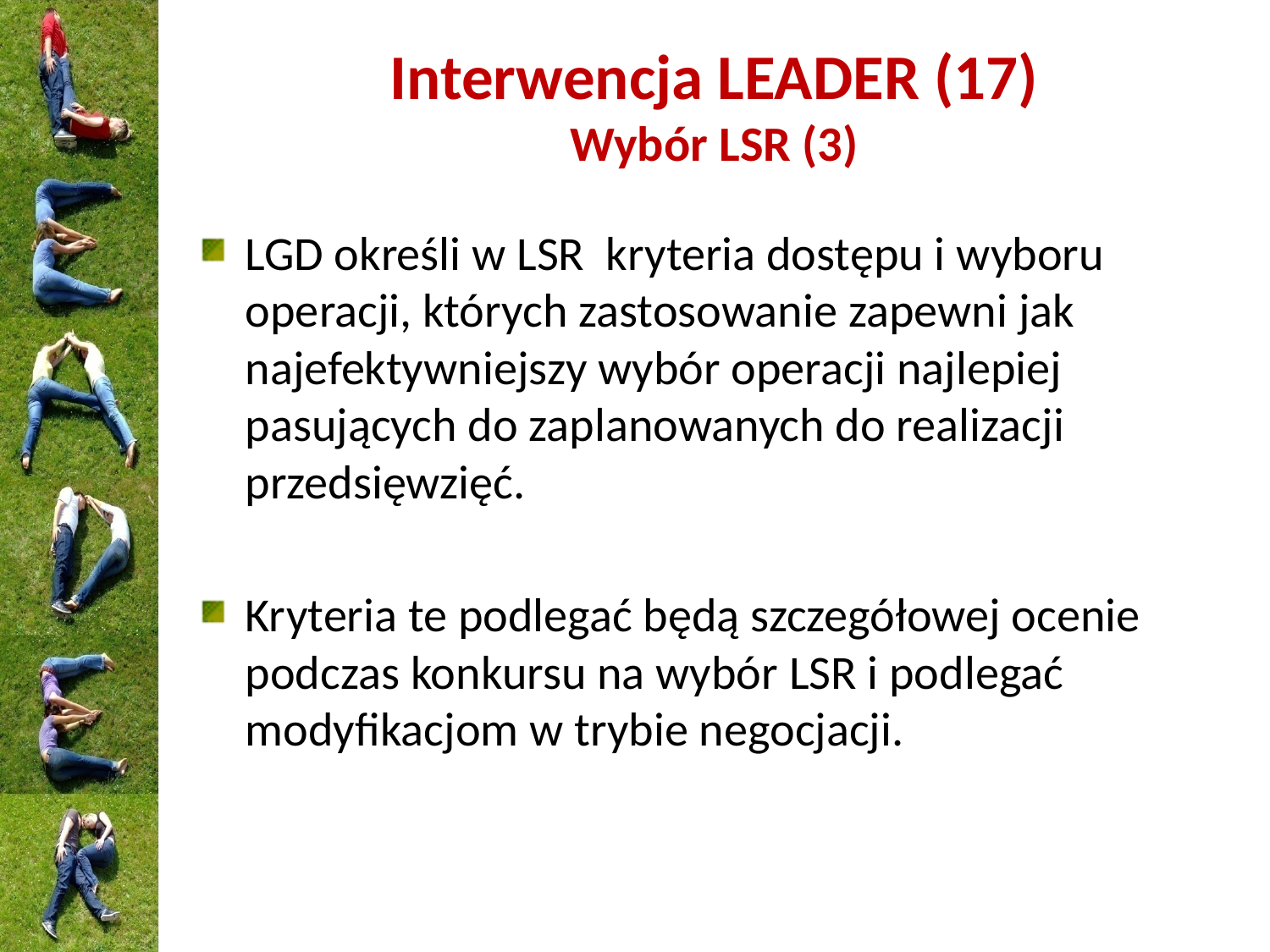

# Interwencja LEADER (17) Wybór LSR (3)
LGD określi w LSR  kryteria dostępu i wyboru operacji, których zastosowanie zapewni jak najefektywniejszy wybór operacji najlepiej pasujących do zaplanowanych do realizacji przedsięwzięć.

Kryteria te podlegać będą szczegółowej ocenie podczas konkursu na wybór LSR i podlegać modyfikacjom w trybie negocjacji.